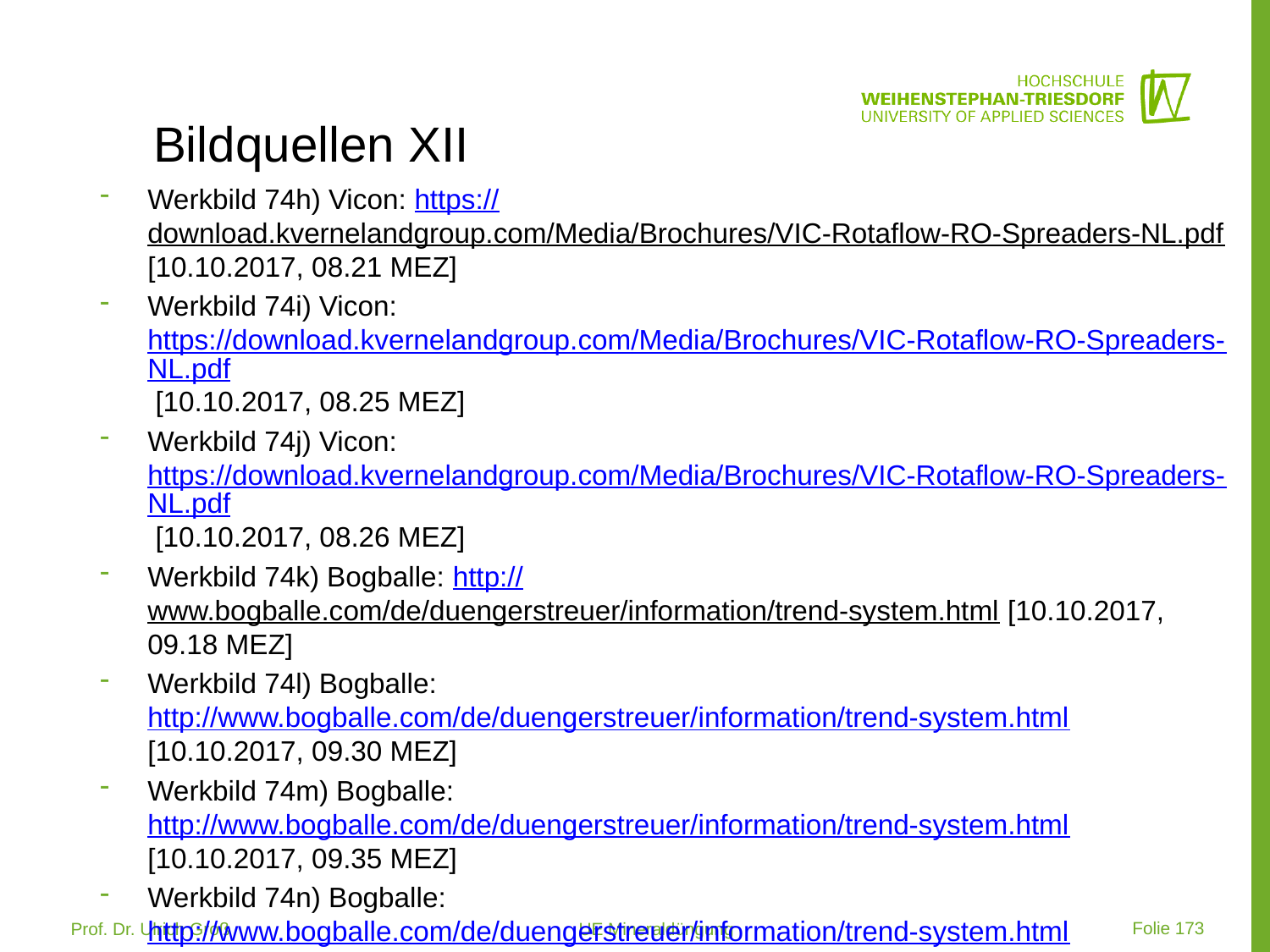

# Bildquellen XII
Werkbild 74h) Vicon: https://download.kvernelandgroup.com/Media/Brochures/VIC-Rotaflow-RO-Spreaders-NL.pdf [10.10.2017, 08.21 MEZ]
Werkbild 74i) Vicon: https://download.kvernelandgroup.com/Media/Brochures/VIC-Rotaflow-RO-Spreaders-NL.pdf [10.10.2017, 08.25 MEZ]
Werkbild 74j) Vicon: https://download.kvernelandgroup.com/Media/Brochures/VIC-Rotaflow-RO-Spreaders-NL.pdf [10.10.2017, 08.26 MEZ]
Werkbild 74k) Bogballe: http://www.bogballe.com/de/duengerstreuer/information/trend-system.html [10.10.2017, 09.18 MEZ]
Werkbild 74l) Bogballe: http://www.bogballe.com/de/duengerstreuer/information/trend-system.html [10.10.2017, 09.30 MEZ]
Werkbild 74m) Bogballe: http://www.bogballe.com/de/duengerstreuer/information/trend-system.html [10.10.2017, 09.35 MEZ]
Werkbild 74n) Bogballe: http://www.bogballe.com/de/duengerstreuer/information/trend-system.html [10.10.2017, 09.33 MEZ]
Werkbild 74o) Bogballe: http://www.bogballe.com/de/duengerstreuer/information/trend-system.html [10.10.2017, 09.34 MEZ]
Werkbild 74o) Bogballe: http://www.bogballe.com/de/duengerstreuer/information/trend-system.html [10.10.2017, 09.42 MEZ]

 Folie 173
Prof. Dr. Ulrich Groß 			UE Mineraldüngung